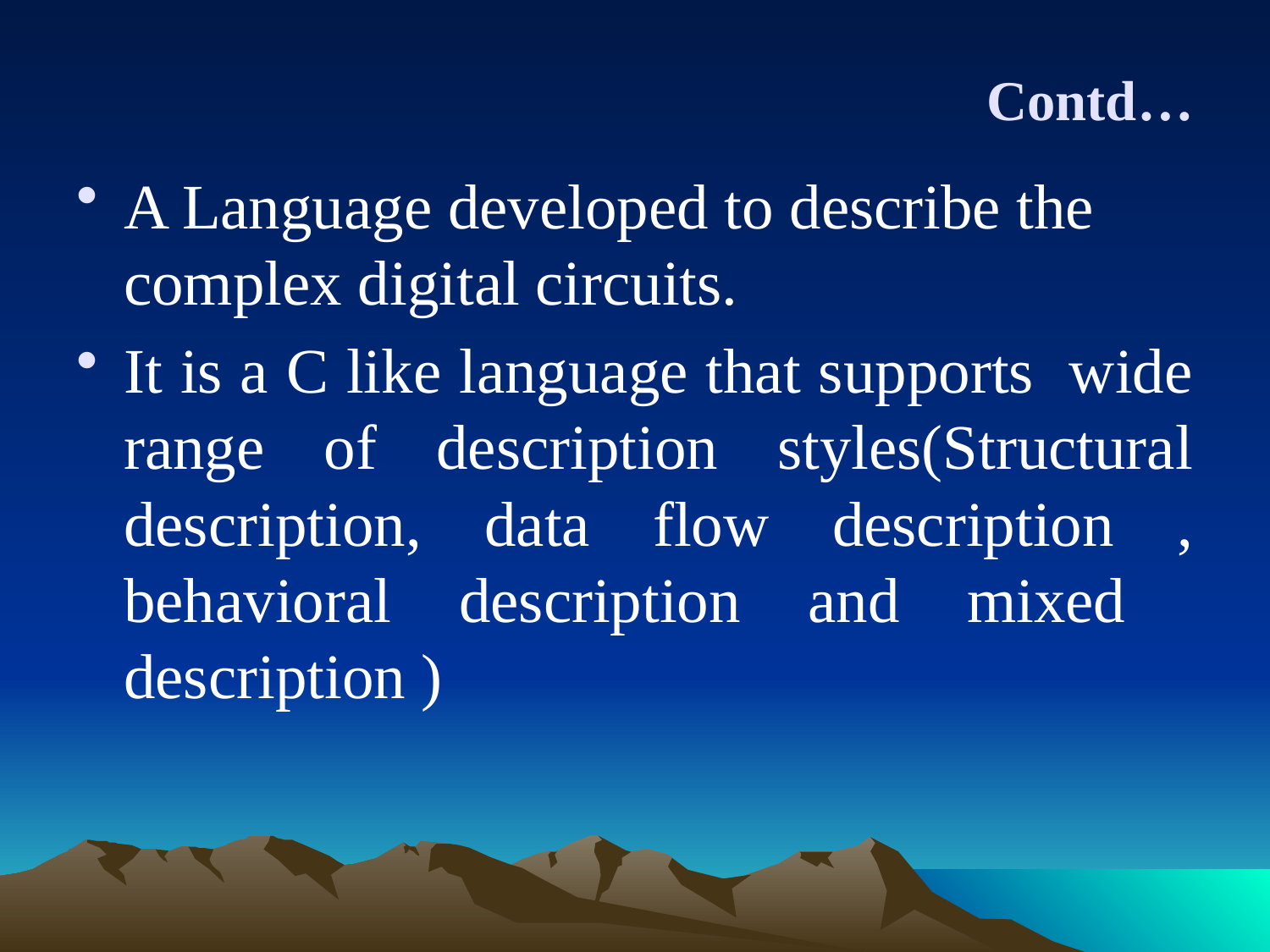

# Contd…
A Language developed to describe the complex digital circuits.
It is a C like language that supports  wide range of description styles(Structural description, data flow description , behavioral description and mixed  description )